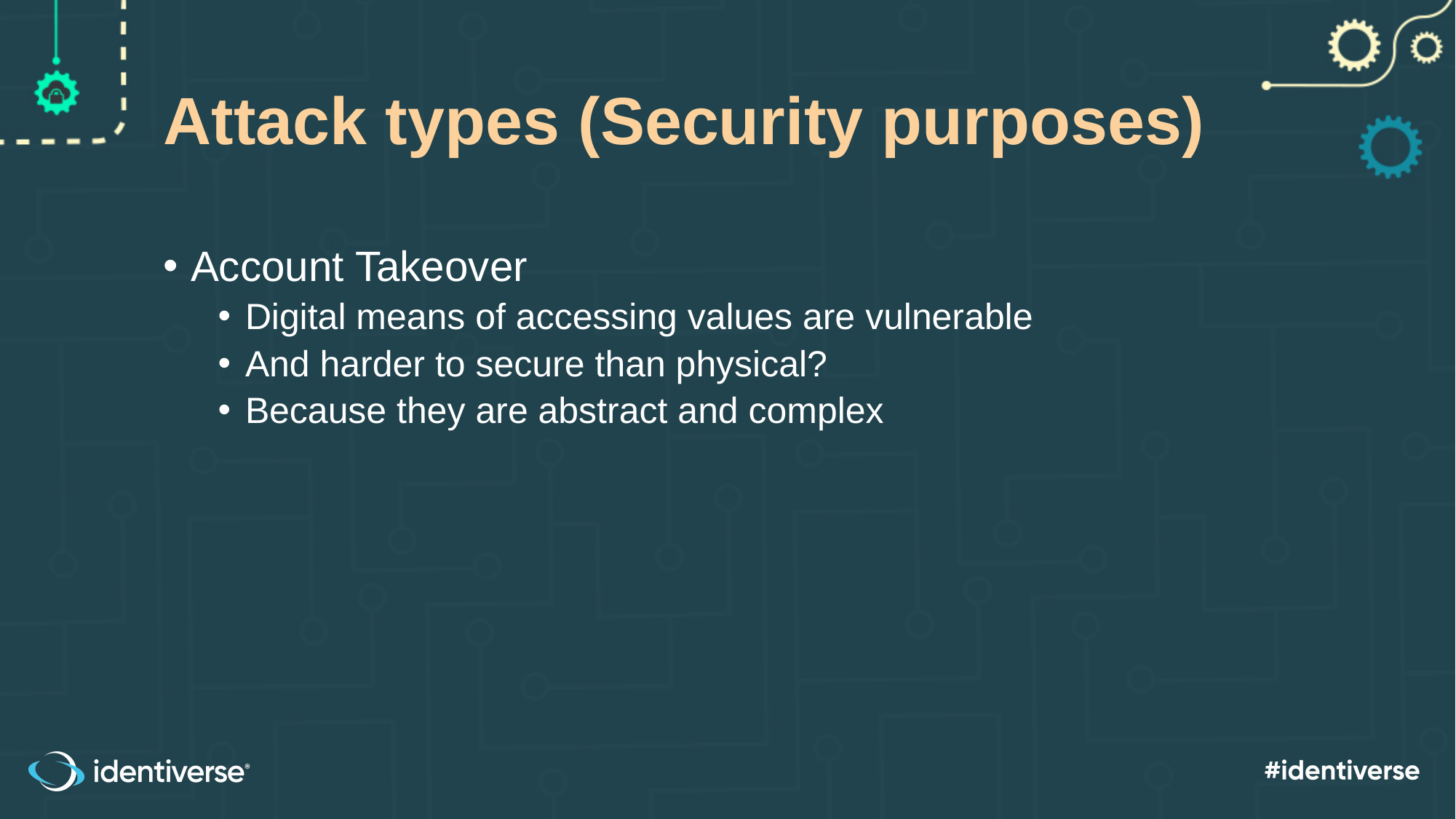

# Attack types (Security purposes)
Account Takeover
Digital means of accessing values are vulnerable
And harder to secure than physical?
Because they are abstract and complex